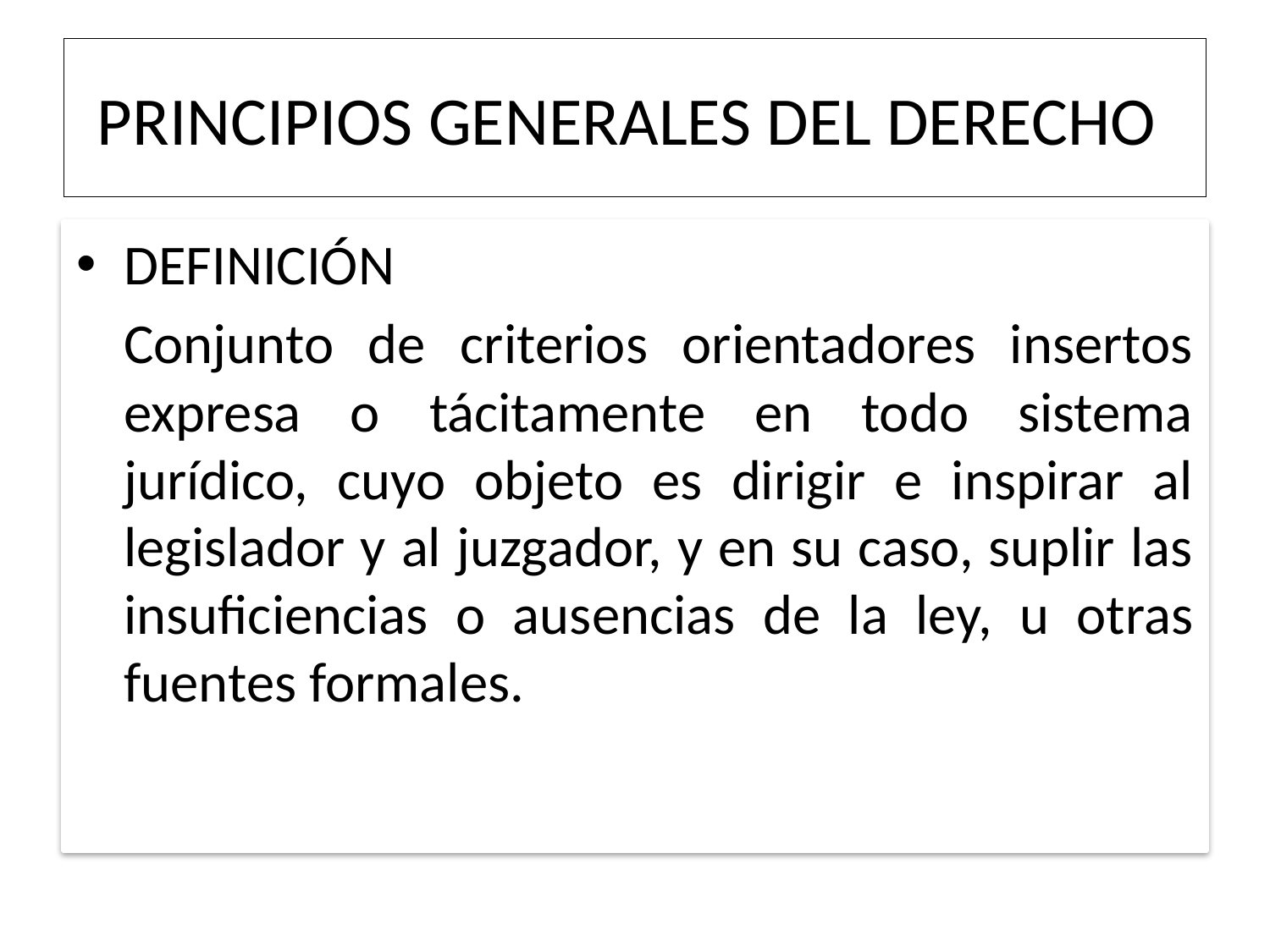

# PRINCIPIOS GENERALES DEL DERECHO
DEFINICIÓN
	Conjunto de criterios orientadores insertos expresa o tácitamente en todo sistema jurídico, cuyo objeto es dirigir e inspirar al legislador y al juzgador, y en su caso, suplir las insuficiencias o ausencias de la ley, u otras fuentes formales.